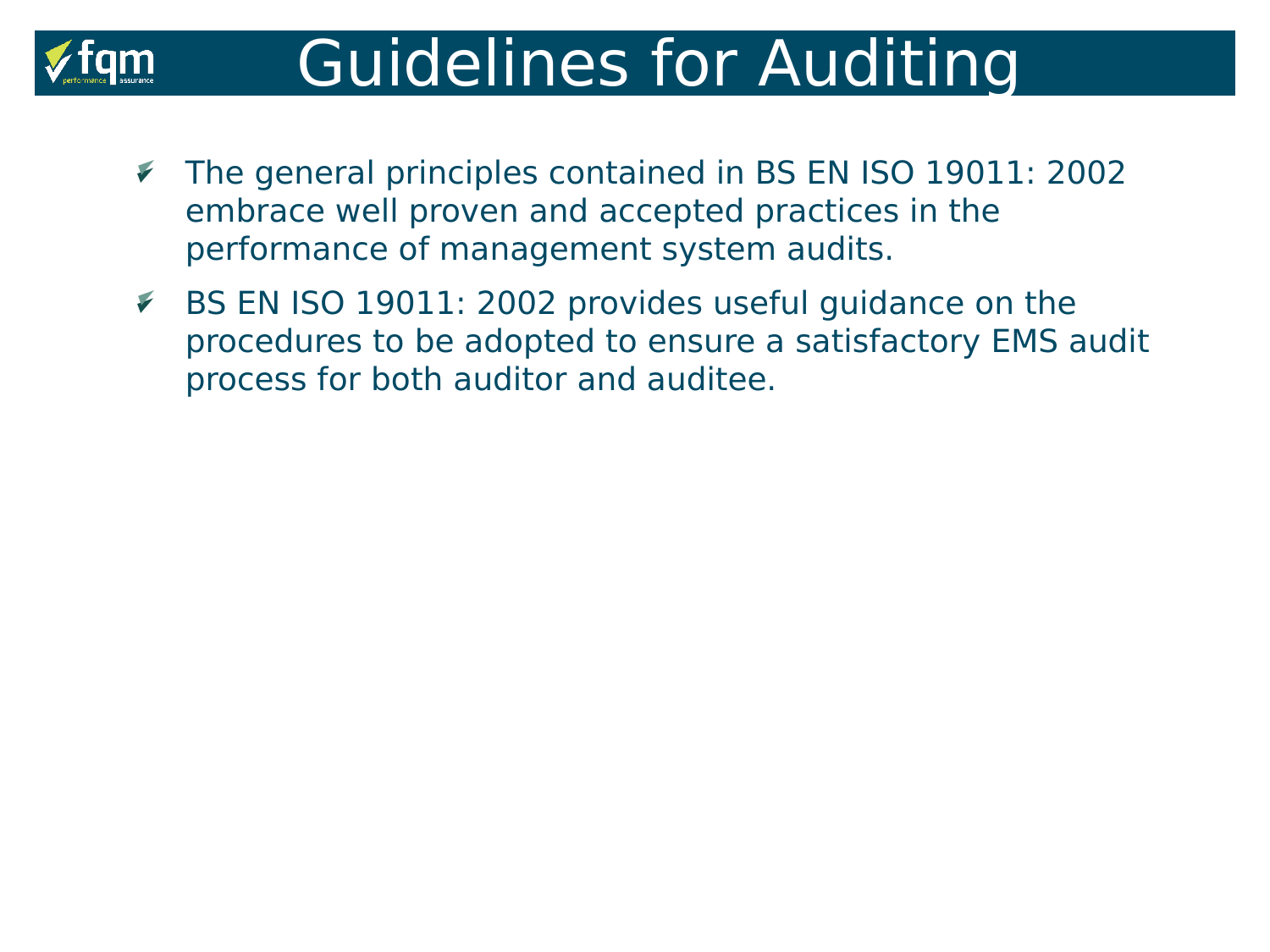

Guidelines for Auditing
The general principles contained in BS EN ISO 19011: 2002  embrace well proven and accepted practices in the performance of management system audits.
BS EN ISO 19011: 2002 provides useful guidance on the procedures to be adopted to ensure a satisfactory EMS audit process for both auditor and auditee.